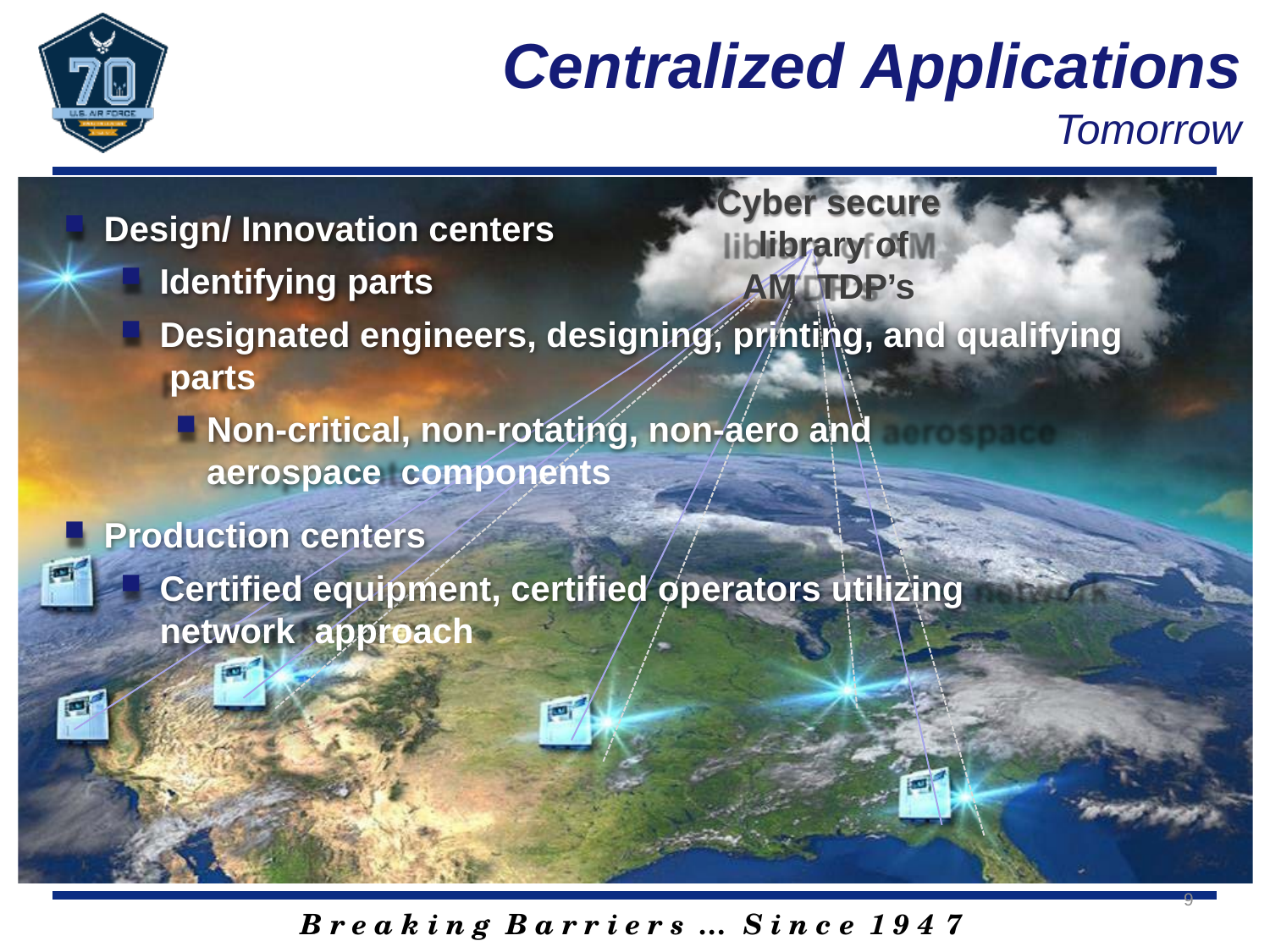

# Centralized Applications
Tomorrow

Cyber secure  library of AM  TDP’s

Design/ Innovation centers
Identifying parts

Designated engineers, designing, printing, and qualifying  parts
Non-critical, non-rotating, non-aero and aerospace  components
Production centers
Certified equipment, certified operators utilizing network  approach

9
B r e a k i n g  B a r r i e r s  …  S i n c e  1 9 4 7